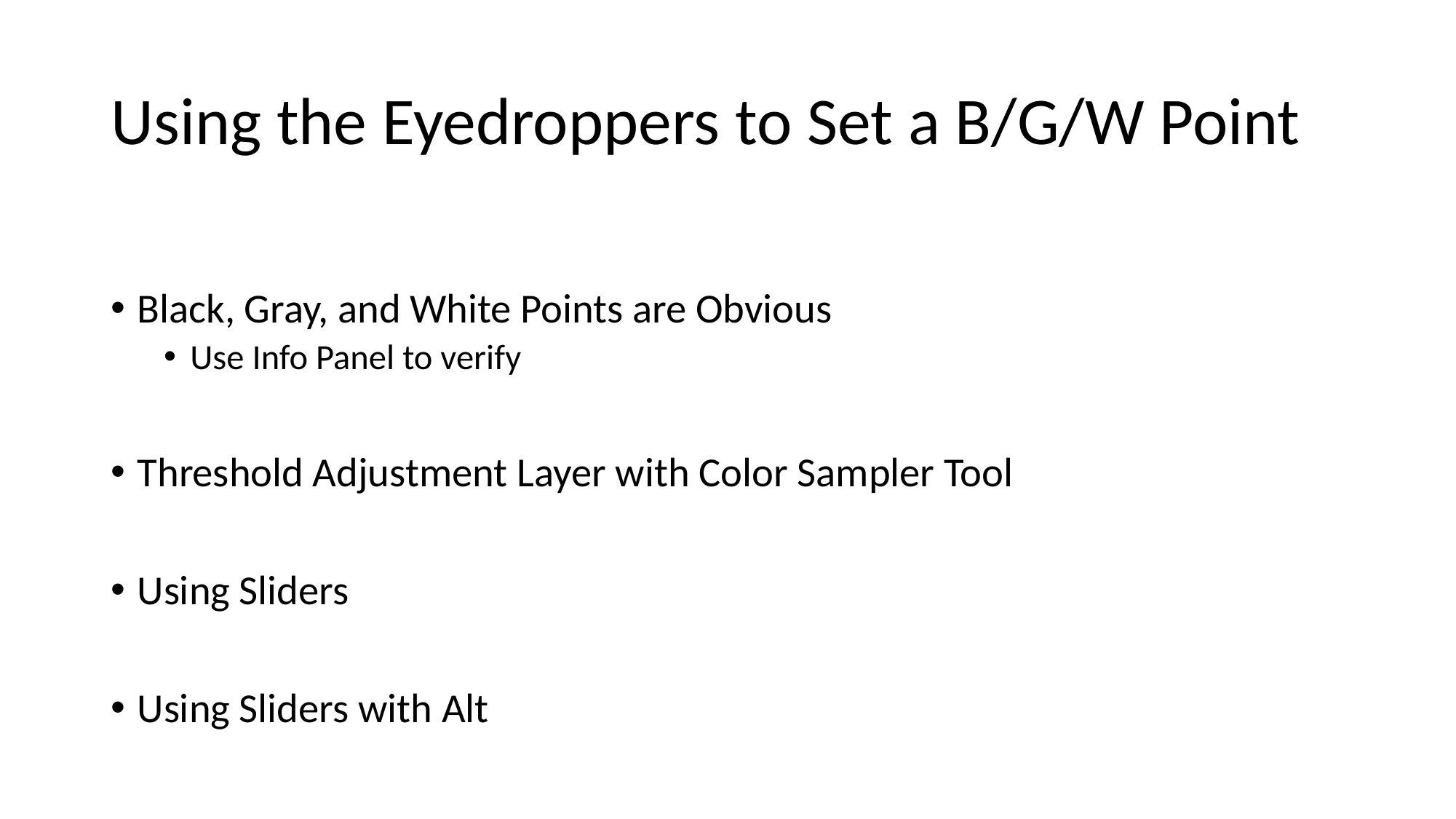

# Using the Eyedroppers to Set a B/G/W Point

Black, Gray, and White Points are Obvious
Use Info Panel to verify

Threshold Adjustment Layer with Color Sampler Tool

Using Sliders

Using Sliders with Alt